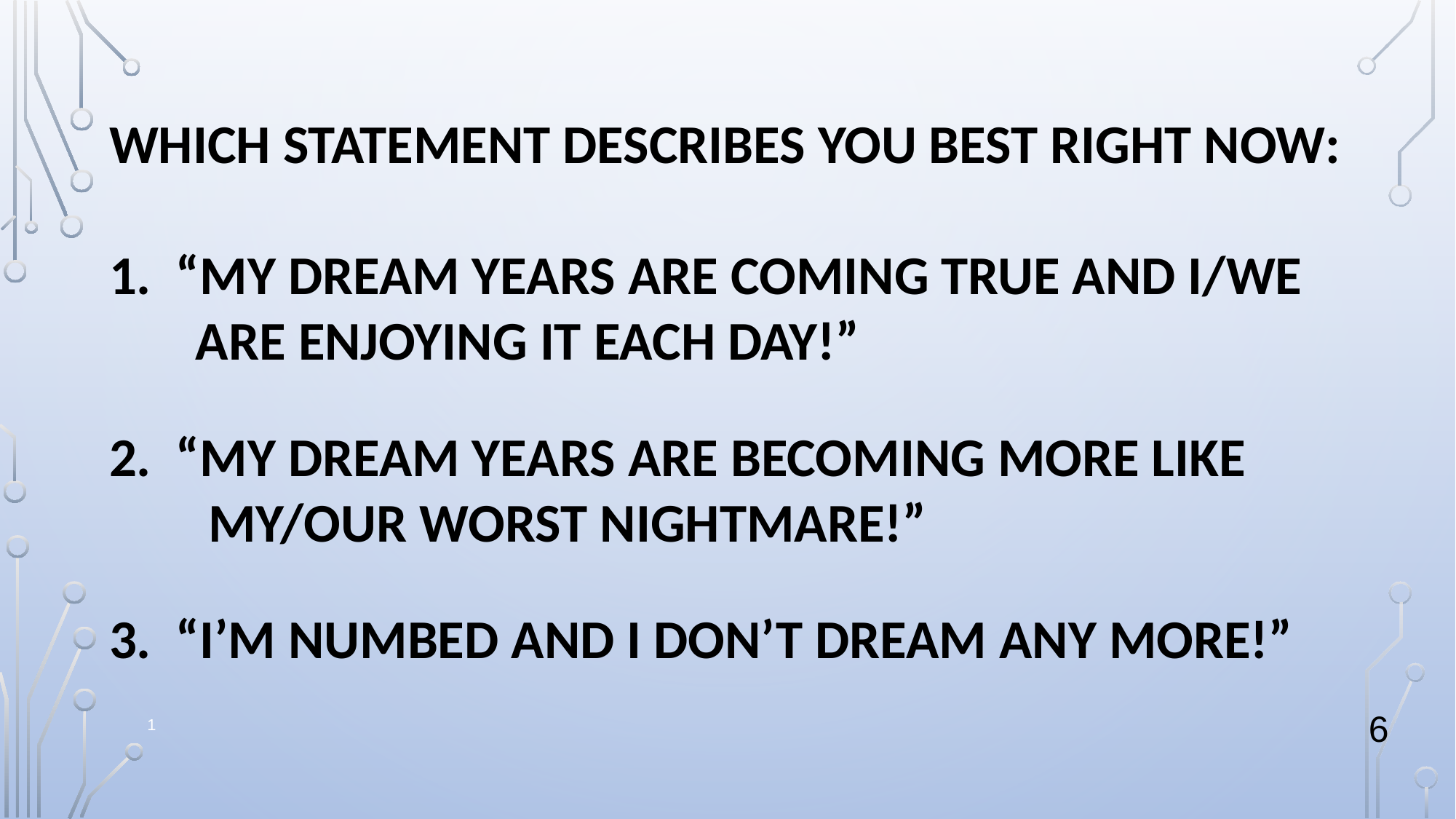

WHICH STATEMENT DESCRIBES YOU BEST RIGHT NOW:

1.  “MY DREAM YEARS ARE COMING TRUE AND I/WE
       ARE ENJOYING IT EACH DAY!”

2.  “MY DREAM YEARS ARE BECOMING MORE LIKE
        MY/OUR WORST NIGHTMARE!”

3.  “I’M NUMBED AND I DON’T DREAM ANY MORE!”
1
6